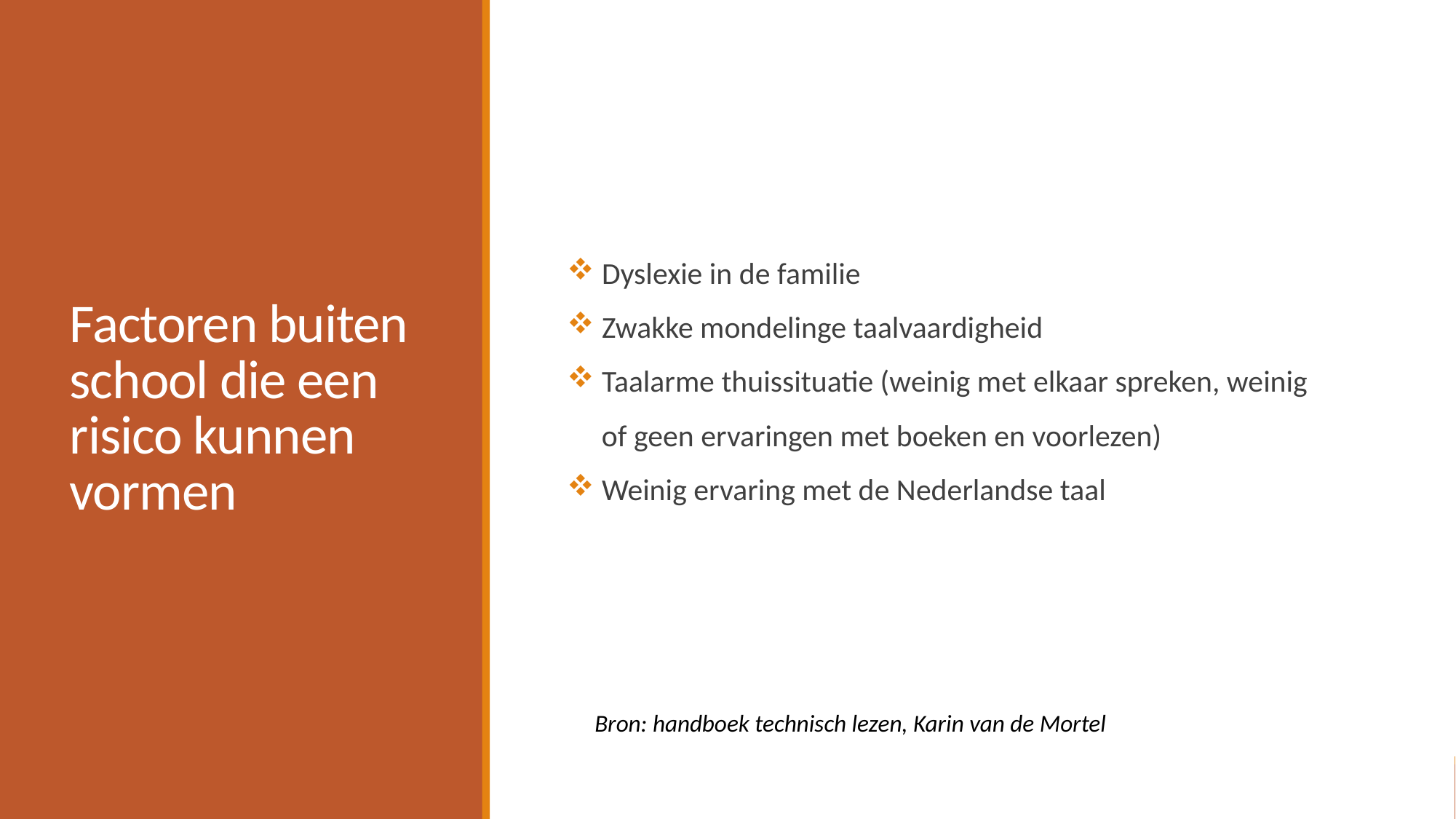

# Factoren buiten school die een risico kunnen vormen
 Dyslexie in de familie
 Zwakke mondelinge taalvaardigheid
 Taalarme thuissituatie (weinig met elkaar spreken, weinig
     of geen ervaringen met boeken en voorlezen)
 Weinig ervaring met de Nederlandse taal

Bron: handboek technisch lezen, Karin van de Mortel